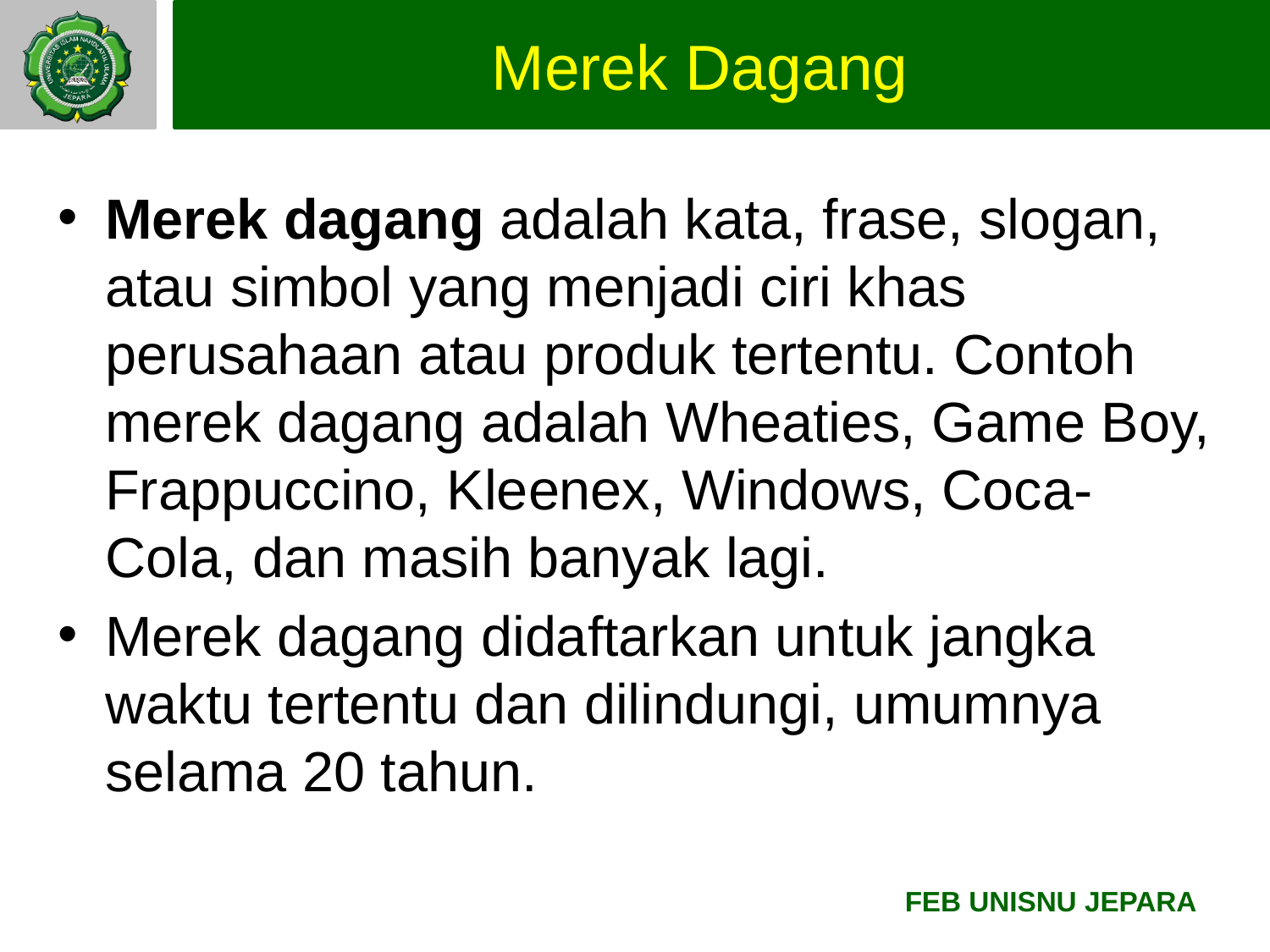

# Merek Dagang
Merek dagang adalah kata, frase, slogan, atau simbol yang menjadi ciri khas perusahaan atau produk tertentu. Contoh merek dagang adalah Wheaties, Game Boy, Frappuccino, Kleenex, Windows, Coca-Cola, dan masih banyak lagi.
Merek dagang didaftarkan untuk jangka waktu tertentu dan dilindungi, umumnya selama 20 tahun.